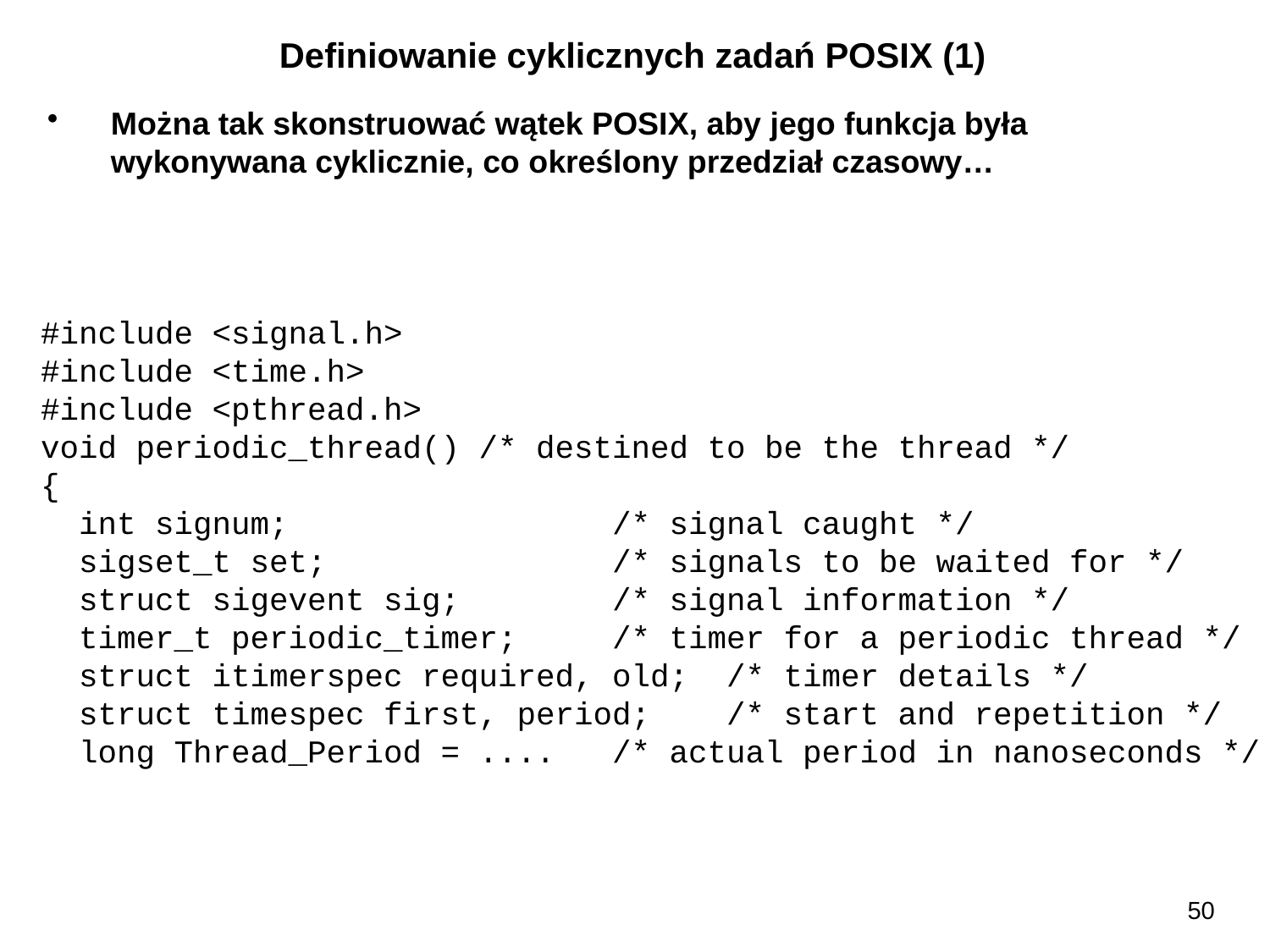

Definiowanie cyklicznych zadań POSIX (1)
Można tak skonstruować wątek POSIX, aby jego funkcja była wykonywana cyklicznie, co określony przedział czasowy…
#include <signal.h>
#include <time.h>
#include <pthread.h>
void periodic_thread() /* destined to be the thread */
{
  int signum;                 /* signal caught */
  sigset_t set;               /* signals to be waited for */
  struct sigevent sig;        /* signal information */
  timer_t periodic_timer;     /* timer for a periodic thread */
  struct itimerspec required, old;  /* timer details */
  struct timespec first, period;    /* start and repetition */
  long Thread_Period = ....   /* actual period in nanoseconds */
50